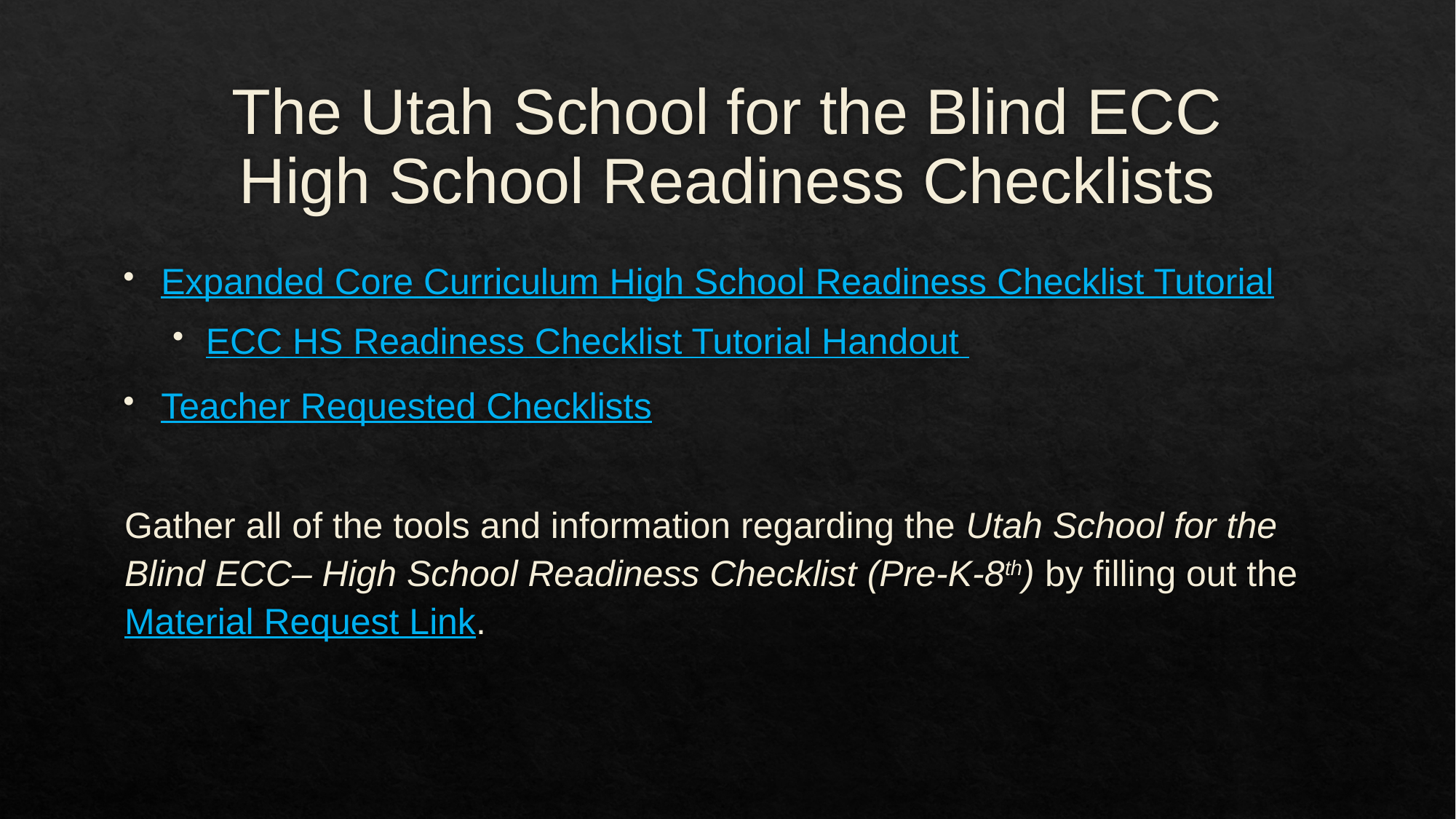

# The Utah School for the Blind ECC High School Readiness Checklists
Expanded Core Curriculum High School Readiness Checklist Tutorial
ECC HS Readiness Checklist Tutorial Handout
Teacher Requested Checklists

Gather all of the tools and information regarding the Utah School for the Blind ECC– High School Readiness Checklist (Pre-K-8th) by filling out the Material Request Link.